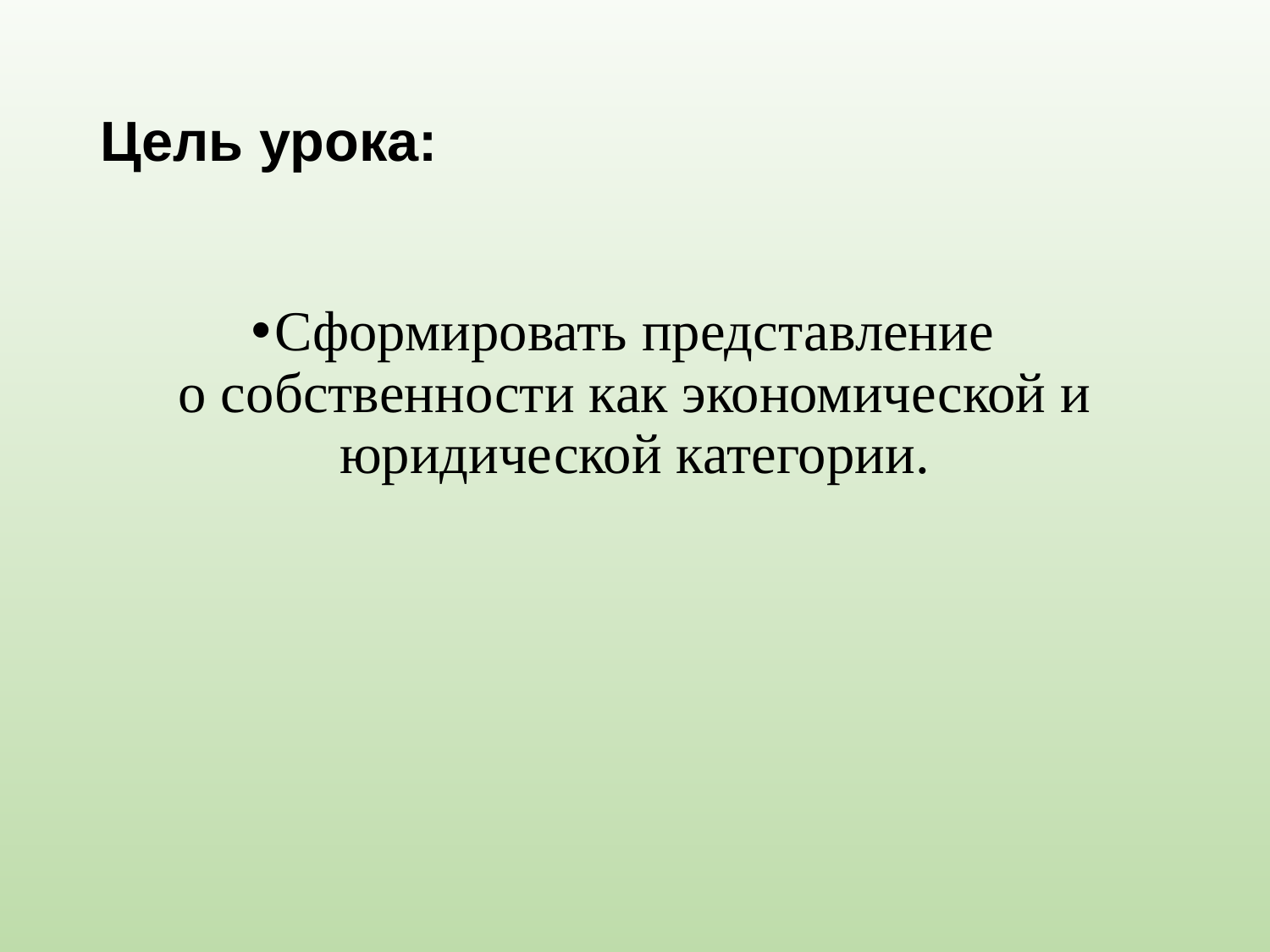

# Цель урока:
Сформировать представление о собственности как экономической и юридической категории.